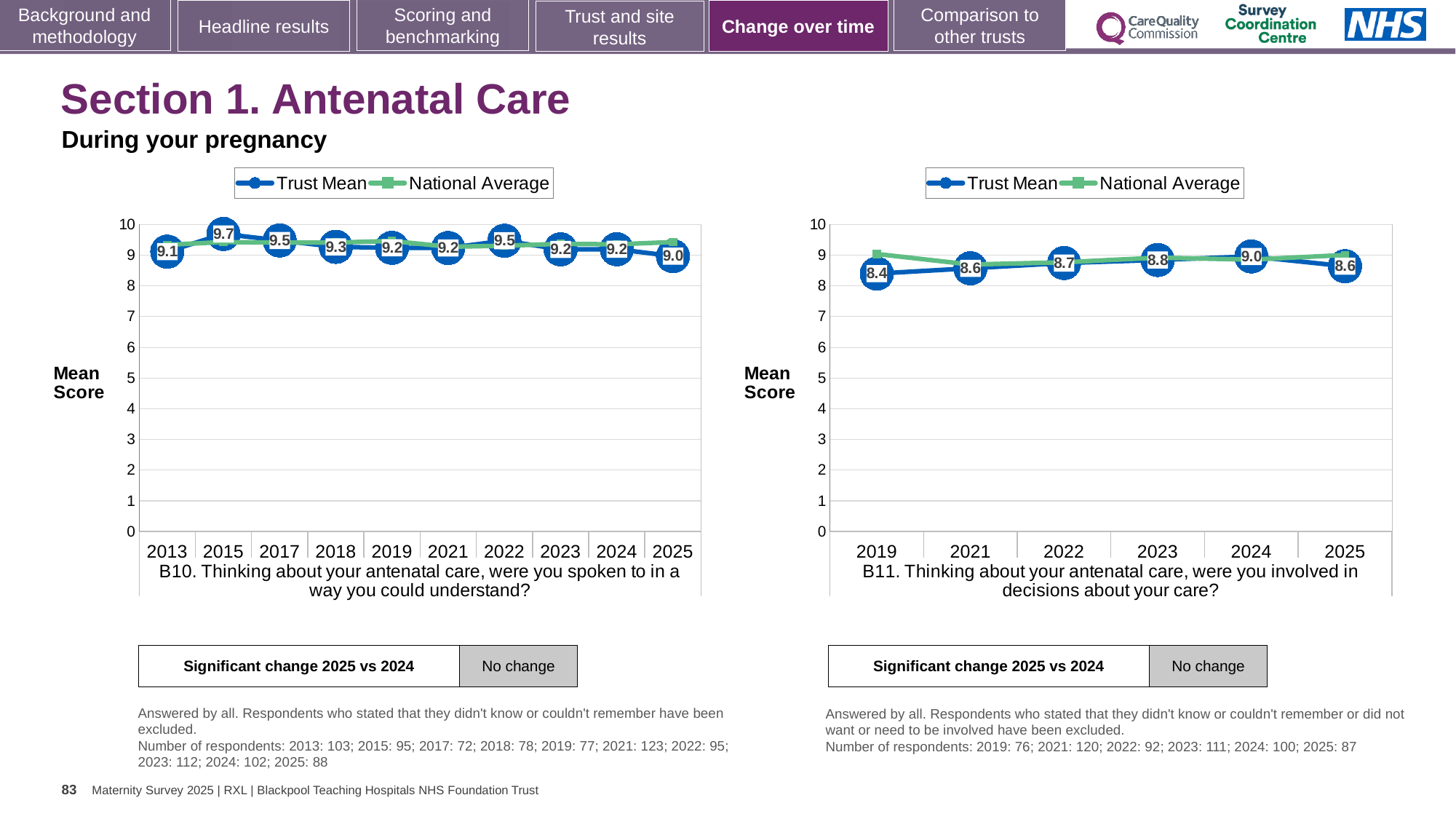

# Section 1. Antenatal Care
During your pregnancy

### Chart

| Category | Trust Mean | National Average |
|---|---|---|
| 2013 | 9.113066021233312 | 9.335742313463143 |
| 2015 | 9.68874487950716 | 9.42553606384066 |
| 2017 | 9.477150183831812 | 9.40591997624855 |
| 2018 | 9.268661525290419 | 9.40881567953916 |
| 2019 | 9.238819910130347 | 9.460352901984898 |
| 2021 | 9.23279861966365 | 9.271002879488048 |
| 2022 | 9.469079293335497 | 9.305006470394911 |
| 2023 | 9.188841511210429 | 9.366178398382548 |
| 2024 | 9.192027701524262 | 9.351429403357608 |
| 2025 | 8.967895720325131 | 9.426116816350556 |

### Chart

| Category | Trust Mean | National Average |
|---|---|---|
| 2019 | 8.39875240292309 | 9.03585805759567 |
| 2021 | 8.572035066626137 | 8.693888580922954 |
| 2022 | 8.742496527347352 | 8.766917148587769 |
| 2023 | 8.842157923432215 | 8.917343666280427 |
| 2024 | 8.957600393473943 | 8.853571945583779 |
| 2025 | 8.638703024412575 | 9.003760029209854 |
| Significant change 2025 vs 2024 | No change |
| --- | --- |
| Significant change 2025 vs 2024 | No change |
| --- | --- |
Answered by all. Respondents who stated that they didn't know or couldn't remember have been excluded.
Number of respondents: 2013: 103; 2015: 95; 2017: 72; 2018: 78; 2019: 77; 2021: 123; 2022: 95; 2023: 112; 2024: 102; 2025: 88
Answered by all. Respondents who stated that they didn't know or couldn't remember or did not want or need to be involved have been excluded.
Number of respondents: 2019: 76; 2021: 120; 2022: 92; 2023: 111; 2024: 100; 2025: 87
83